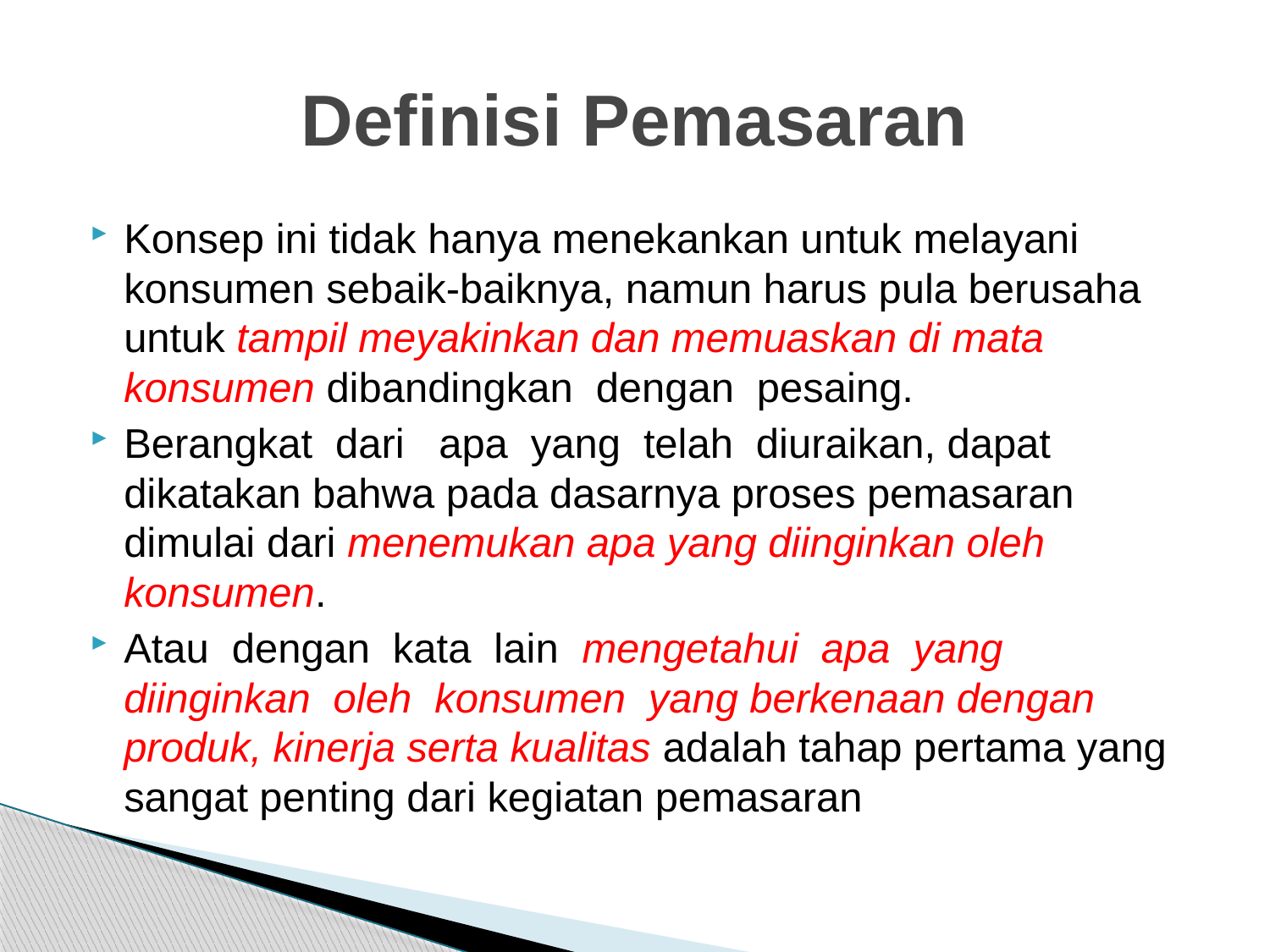

# Definisi Pemasaran
Konsep ini tidak hanya menekankan untuk melayani konsumen sebaik-baiknya, namun harus pula berusaha untuk tampil meyakinkan dan memuaskan di mata konsumen dibandingkan  dengan  pesaing.
Berangkat  dari   apa  yang  telah  diuraikan, dapat  dikatakan bahwa pada dasarnya proses pemasaran dimulai dari menemukan apa yang diinginkan oleh konsumen.
Atau  dengan  kata  lain  mengetahui  apa  yang diinginkan  oleh  konsumen  yang berkenaan dengan produk, kinerja serta kualitas adalah tahap pertama yang sangat penting dari kegiatan pemasaran